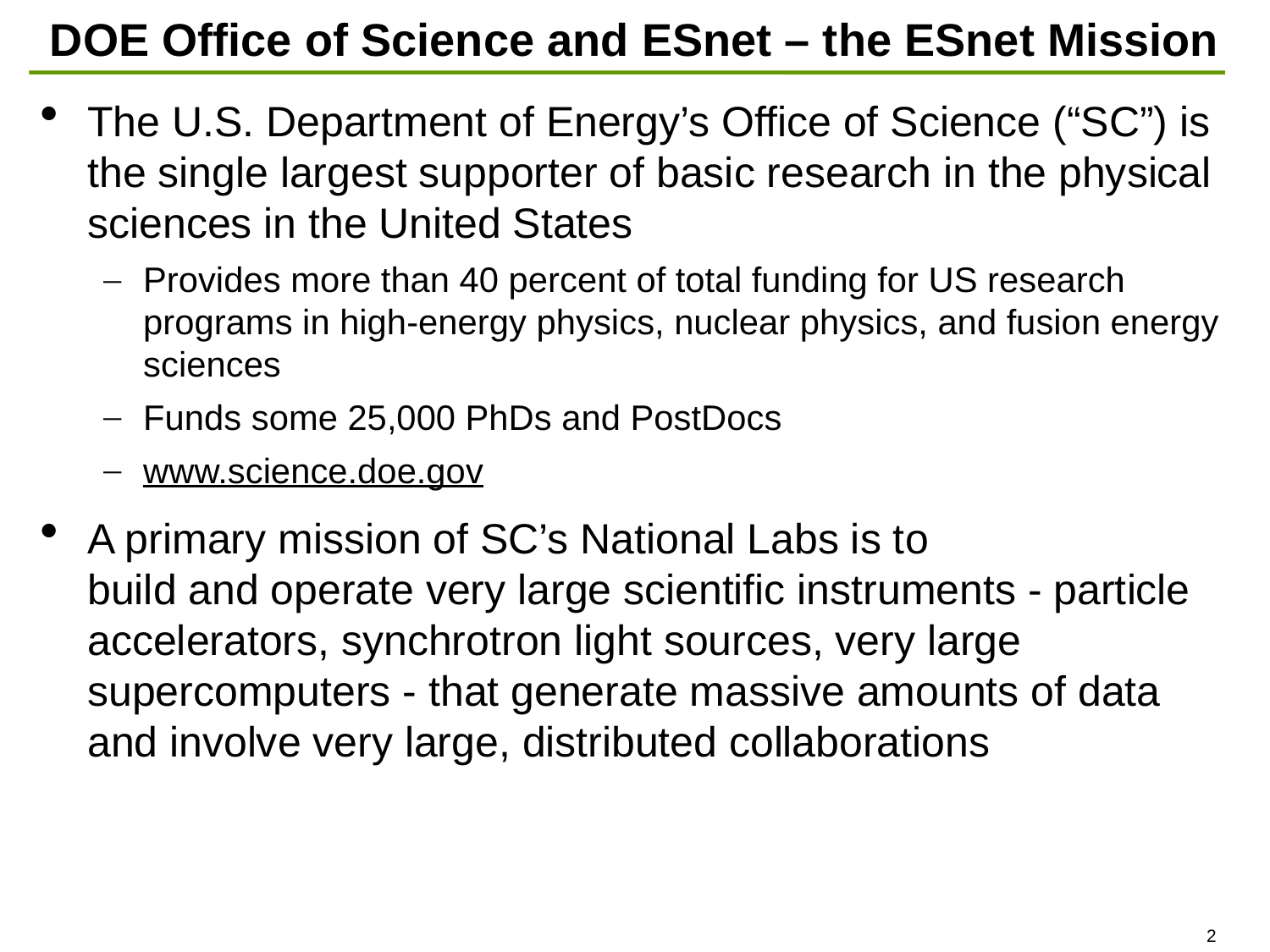

# DOE Office of Science and ESnet – the ESnet Mission
The U.S. Department of Energy’s Office of Science (“SC”) is the single largest supporter of basic research in the physical sciences in the United States
Provides more than 40 percent of total funding for US research programs in high-energy physics, nuclear physics, and fusion energy sciences
Funds some 25,000 PhDs and PostDocs
www.science.doe.gov
A primary mission of SC’s National Labs is to
build and operate very large scientific instruments - particle accelerators, synchrotron light sources, very large supercomputers - that generate massive amounts of data and involve very large, distributed collaborations